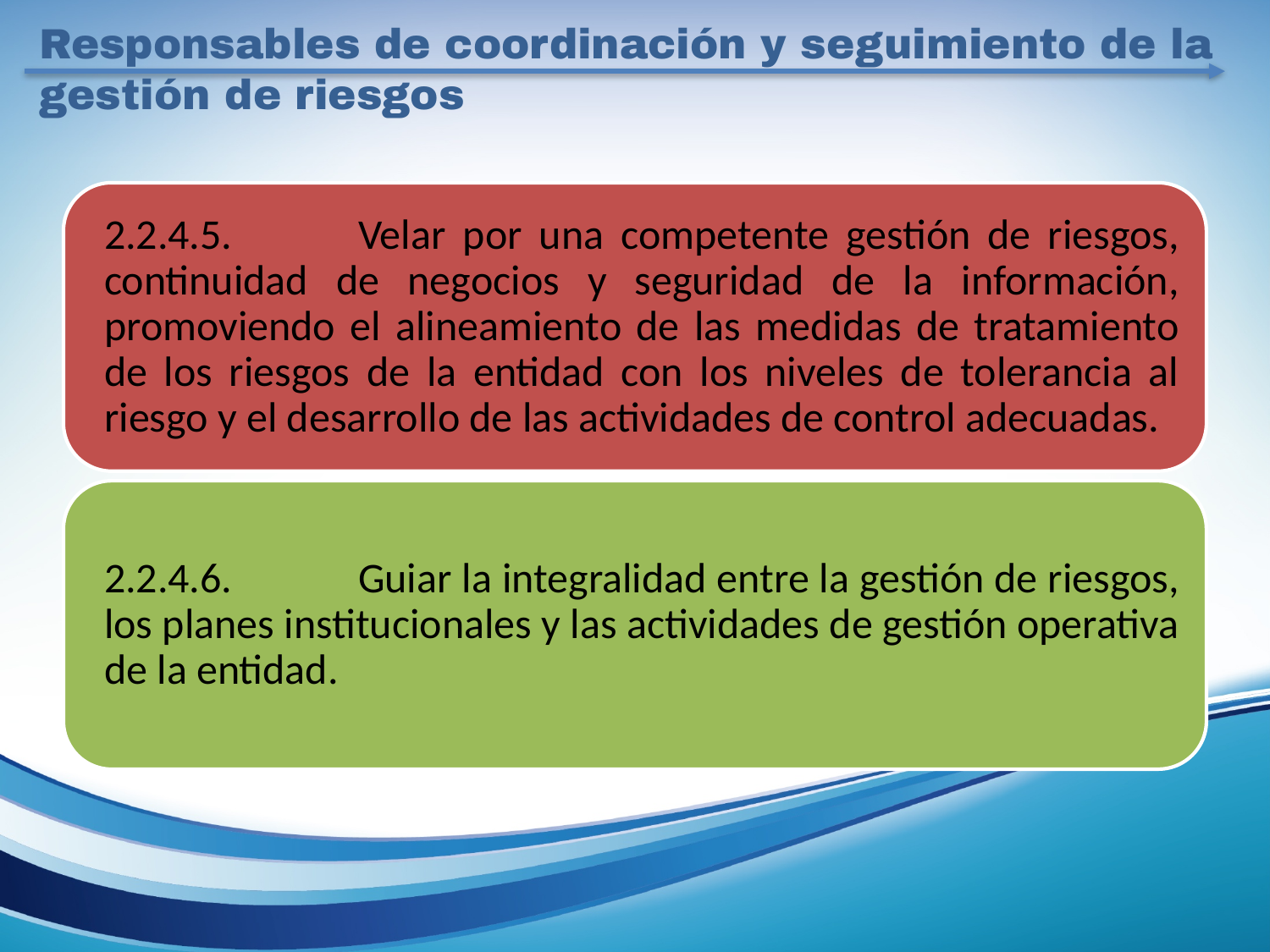

Responsables de coordinación y seguimiento de la gestión de riesgos
2.2.4.5.	Velar por una competente gestión de riesgos, continuidad de negocios y seguridad de la información, promoviendo el alineamiento de las medidas de tratamiento de los riesgos de la entidad con los niveles de tolerancia al riesgo y el desarrollo de las actividades de control adecuadas.
2.2.4.6.	Guiar la integralidad entre la gestión de riesgos, los planes institucionales y las actividades de gestión operativa de la entidad.